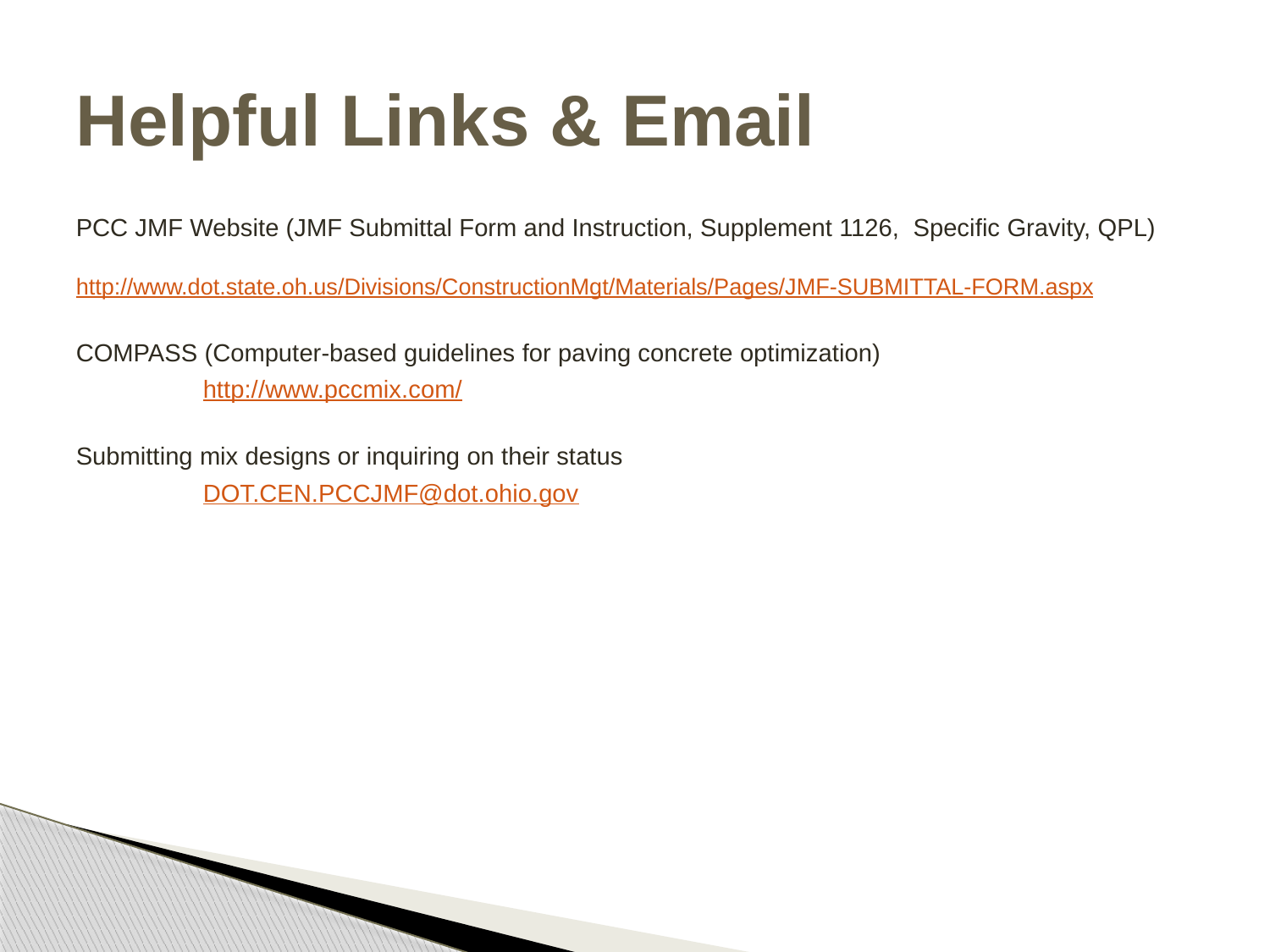

# Helpful Links & Email
PCC JMF Website (JMF Submittal Form and Instruction, Supplement 1126,  Specific Gravity, QPL)
	http://www.dot.state.oh.us/Divisions/ConstructionMgt/Materials/Pages/JMF-SUBMITTAL-FORM.aspx

COMPASS (Computer-based guidelines for paving concrete optimization)
	http://www.pccmix.com/

Submitting mix designs or inquiring on their status
	DOT.CEN.PCCJMF@dot.ohio.gov